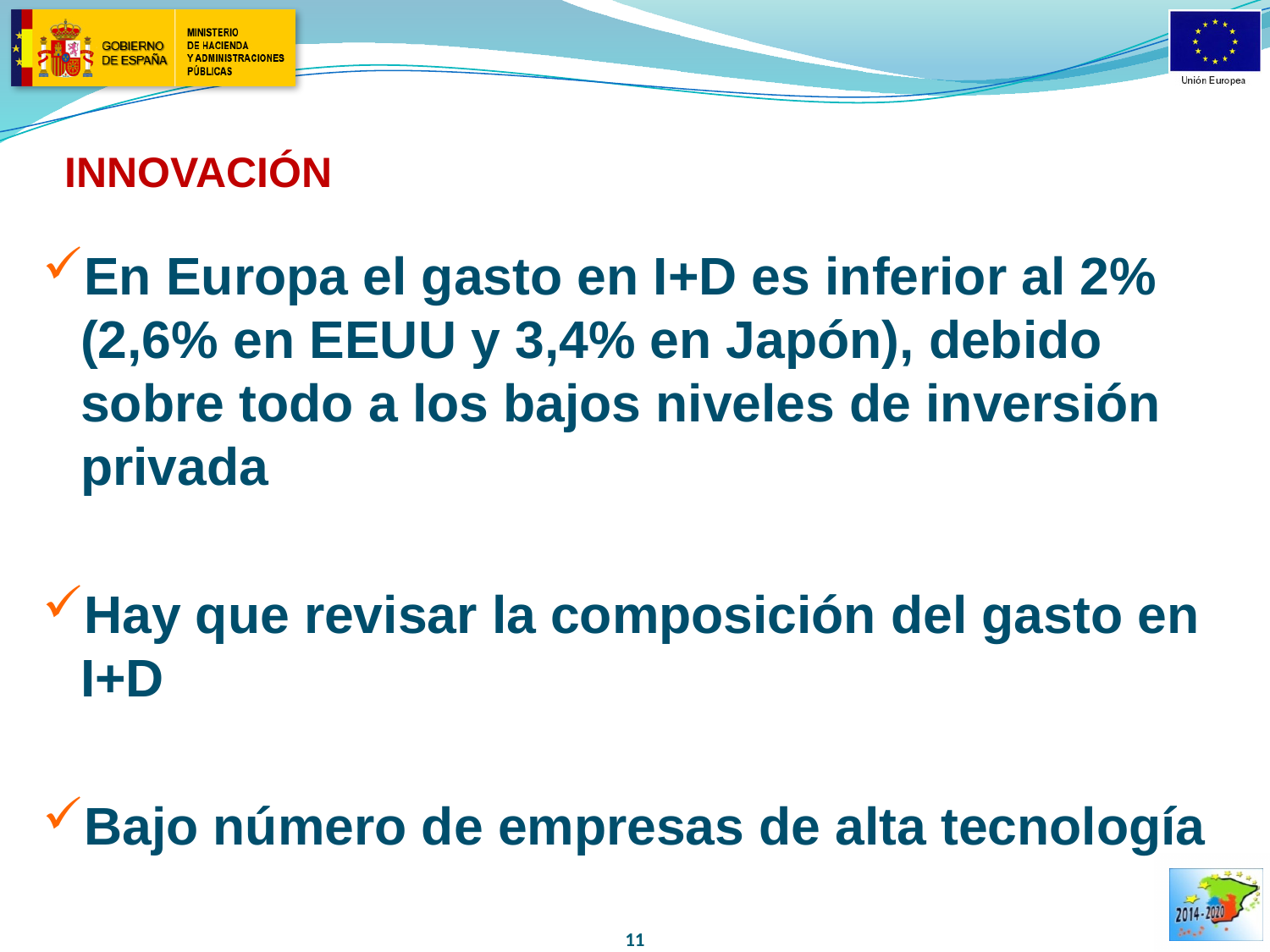

# INNOVACIÓN
En Europa el gasto en I+D es inferior al 2% (2,6% en EEUU y 3,4% en Japón), debido sobre todo a los bajos niveles de inversión privada

Hay que revisar la composición del gasto en I+D

Bajo número de empresas de alta tecnología

11